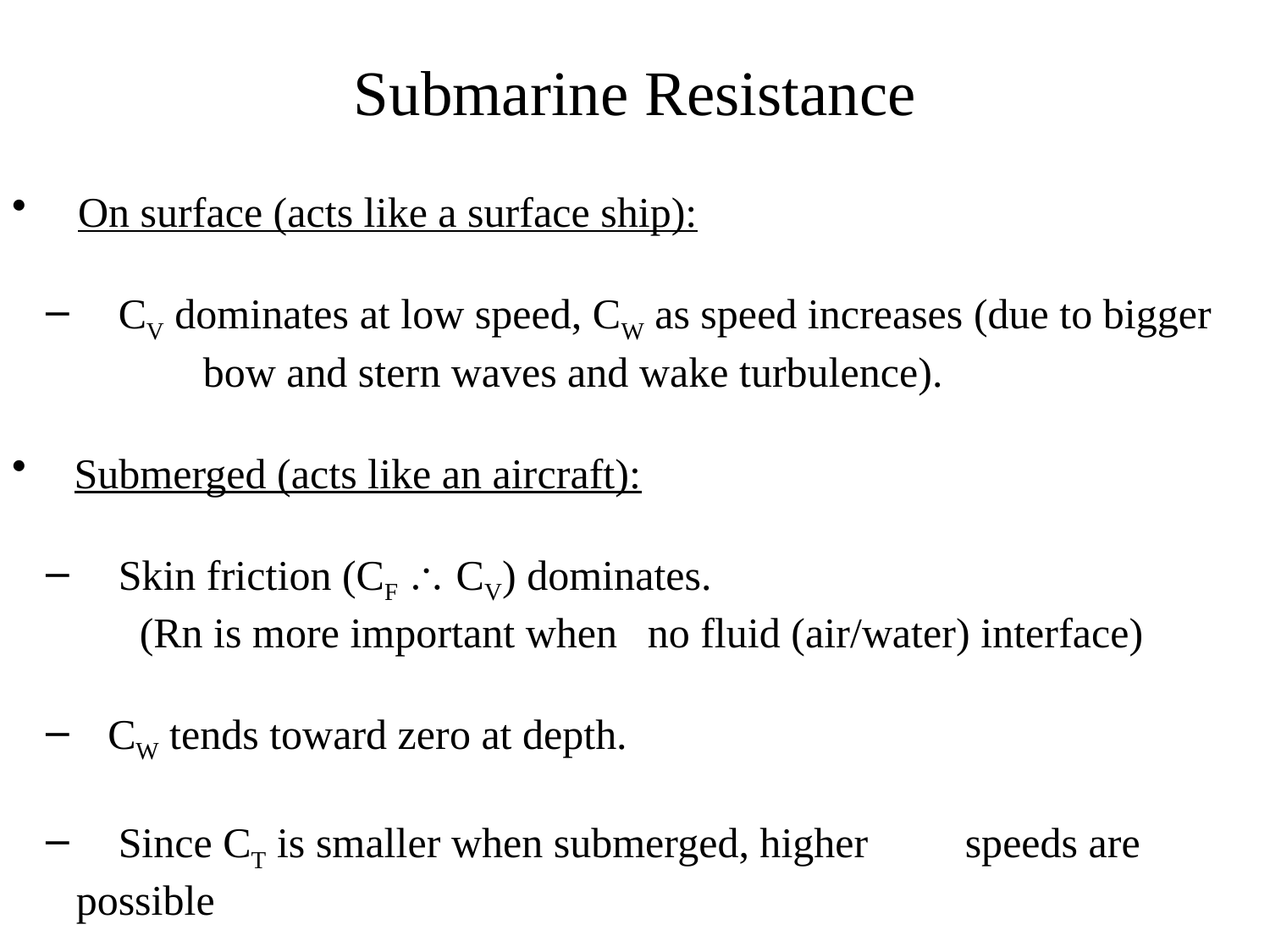

Submarine Resistance
   On surface (acts like a surface ship):

    CV dominates at low speed, CW as speed increases (due to bigger 	bow and stern waves and wake turbulence).

   Submerged (acts like an aircraft):

    Skin friction (CF ∴ CV) dominates.
(Rn is more important when 	no fluid (air/water) interface)

   CW tends toward zero at depth.

    Since CT is smaller when submerged, higher 	speeds are possible